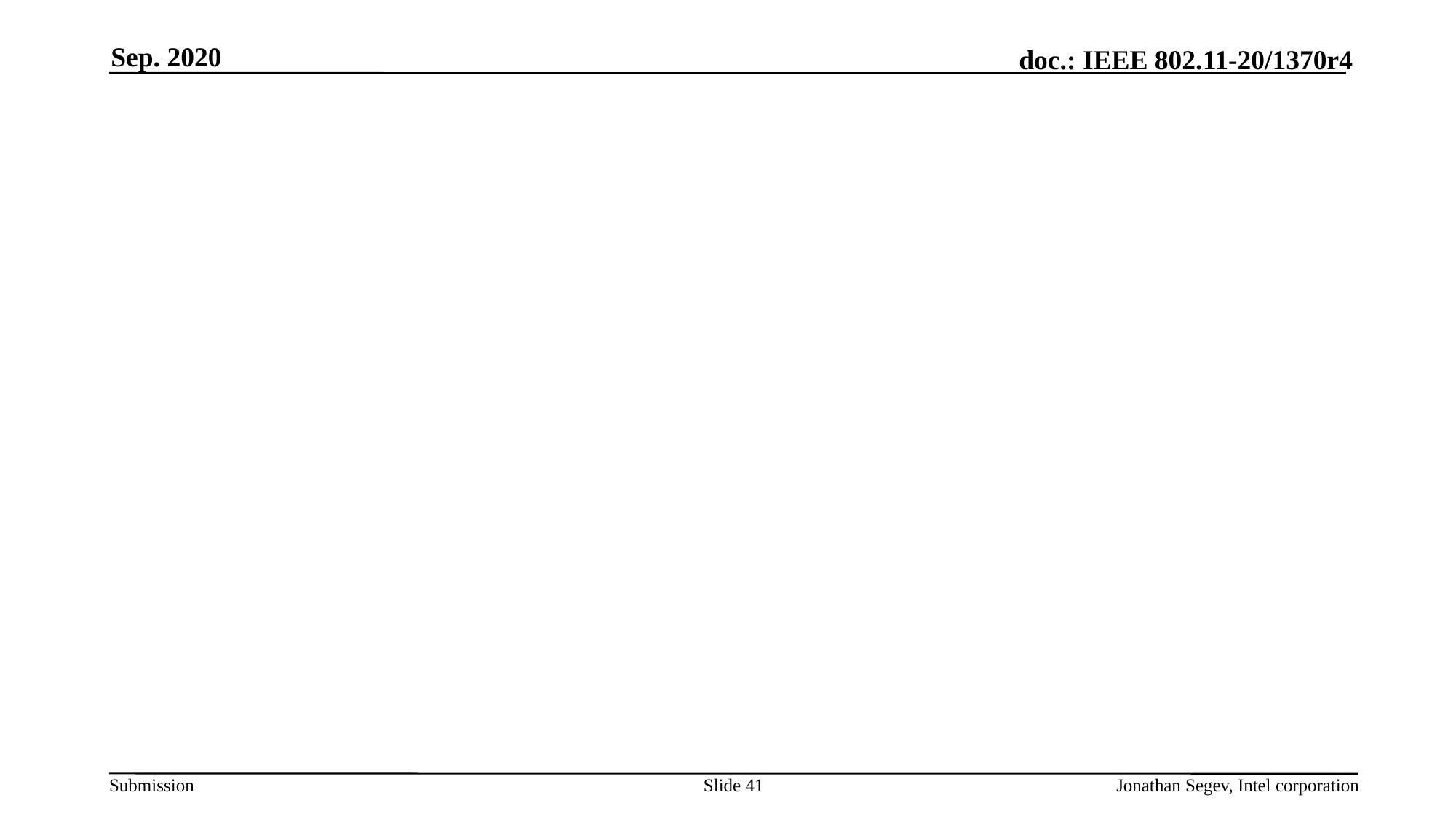

Sep. 2020
#

Slide 41
Jonathan Segev, Intel corporation